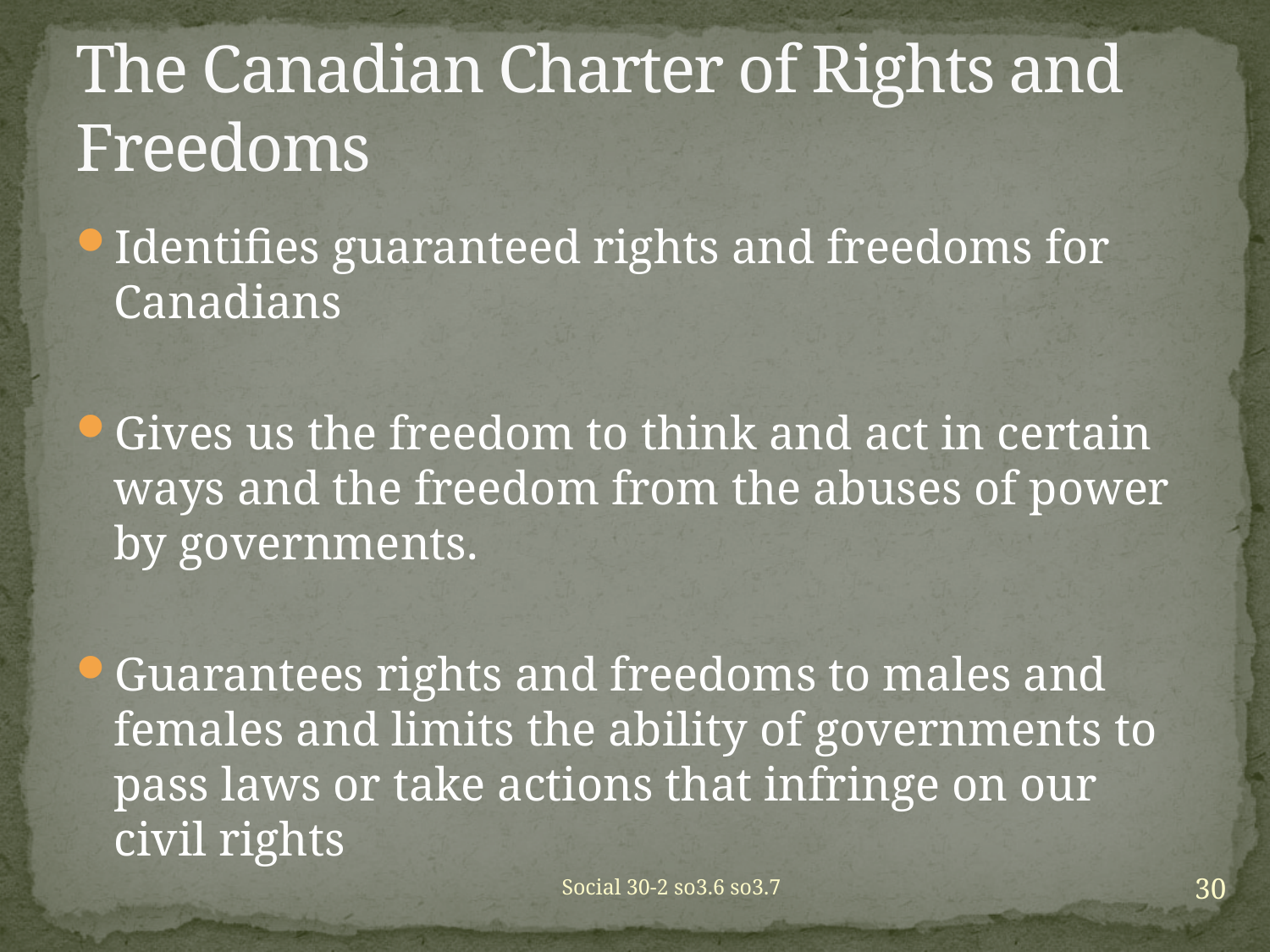

# The Canadian Charter of Rights and Freedoms
Identifies guaranteed rights and freedoms for Canadians

Gives us the freedom to think and act in certain ways and the freedom from the abuses of power by governments.

Guarantees rights and freedoms to males and females and limits the ability of governments to pass laws or take actions that infringe on our civil rights
30
Social 30-2 so3.6 so3.7